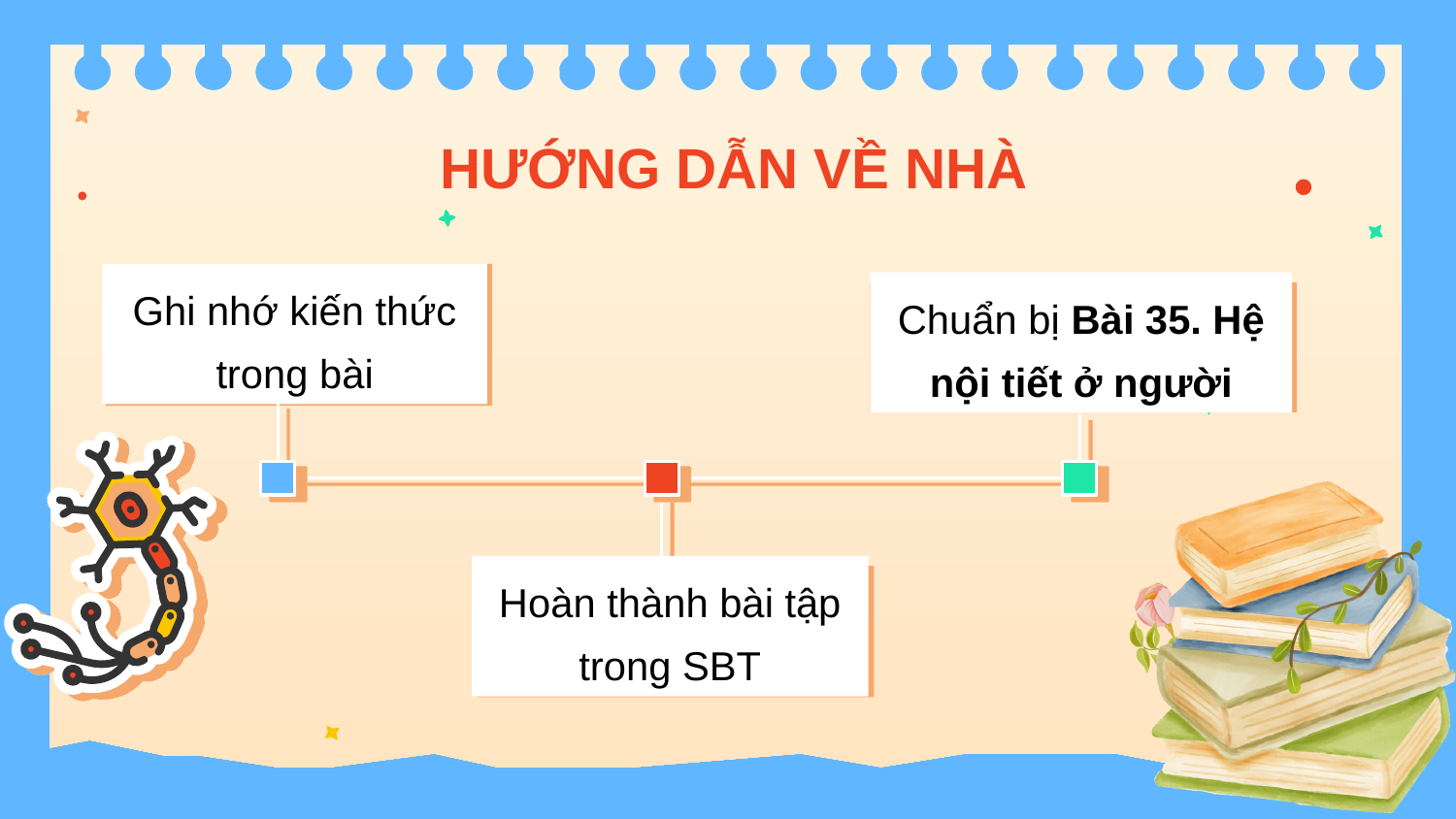

HƯỚNG DẪN VỀ NHÀ

Ghi nhớ kiến thức trong bài

Chuẩn bị Bài 35. Hệ nội tiết ở người

Hoàn thành bài tập trong SBT